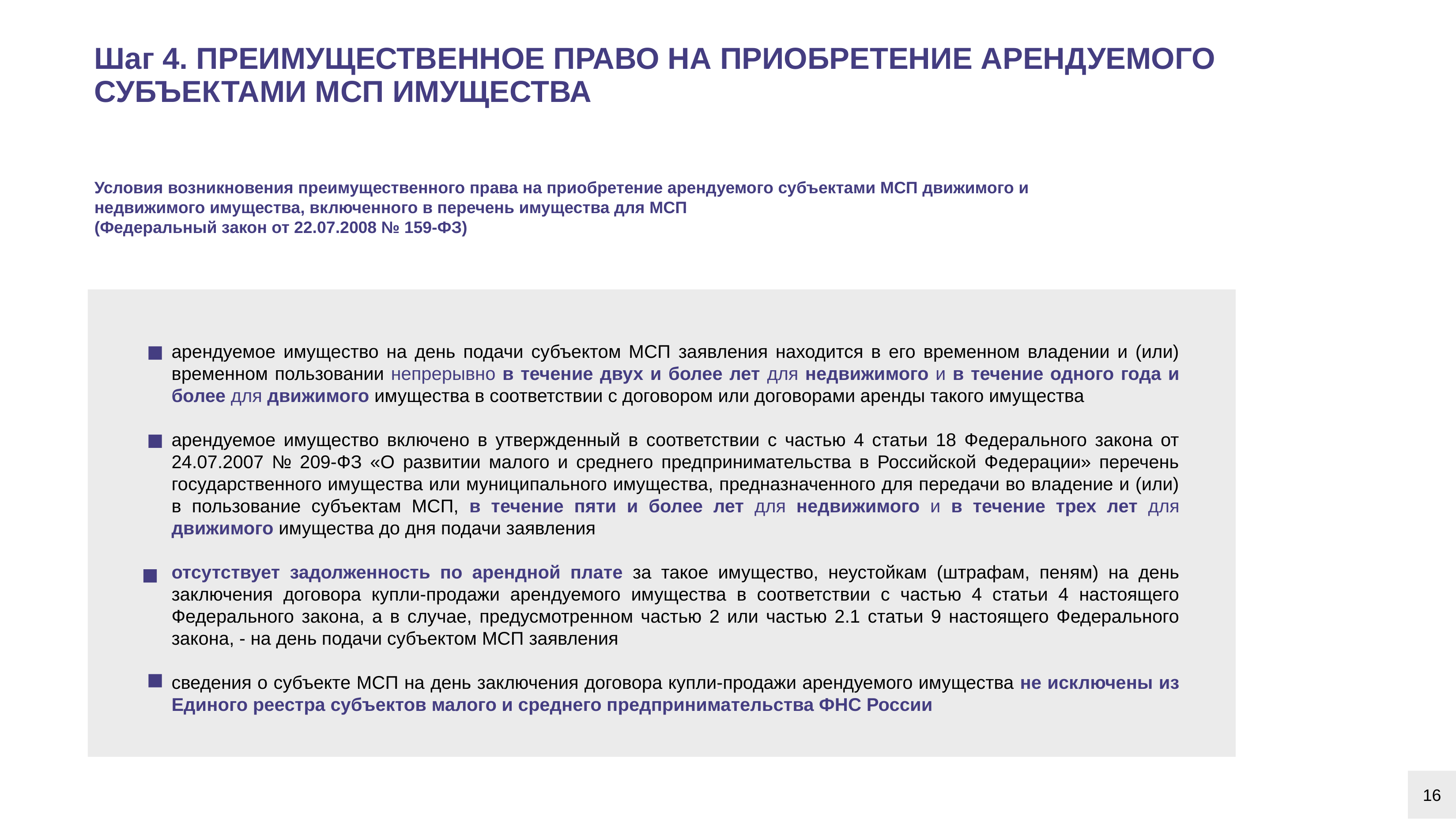

16
Шаг 4. ПРЕИМУЩЕСТВЕННОЕ ПРАВО НА ПРИОБРЕТЕНИЕ АРЕНДУЕМОГО СУБЪЕКТАМИ МСП ИМУЩЕСТВА
Условия возникновения преимущественного права на приобретение арендуемого субъектами МСП движимого и недвижимого имущества, включенного в перечень имущества для МСП
(Федеральный закон от 22.07.2008 № 159-ФЗ)

арендуемое имущество на день подачи субъектом МСП заявления находится в его временном владении и (или) временном пользовании непрерывно в течение двух и более лет для недвижимого и в течение одного года и более для движимого имущества в соответствии с договором или договорами аренды такого имущества

арендуемое имущество включено в утвержденный в соответствии с частью 4 статьи 18 Федерального закона от 24.07.2007 № 209-ФЗ «О развитии малого и среднего предпринимательства в Российской Федерации» перечень государственного имущества или муниципального имущества, предназначенного для передачи во владение и (или) в пользование субъектам МСП, в течение пяти и более лет для недвижимого и в течение трех лет для движимого имущества до дня подачи заявления

отсутствует задолженность по арендной плате за такое имущество, неустойкам (штрафам, пеням) на день заключения договора купли-продажи арендуемого имущества в соответствии с частью 4 статьи 4 настоящего Федерального закона, а в случае, предусмотренном частью 2 или частью 2.1 статьи 9 настоящего Федерального закона, - на день подачи субъектом МСП заявления

сведения о субъекте МСП на день заключения договора купли-продажи арендуемого имущества не исключены из Единого реестра субъектов малого и среднего предпринимательства ФНС России

16